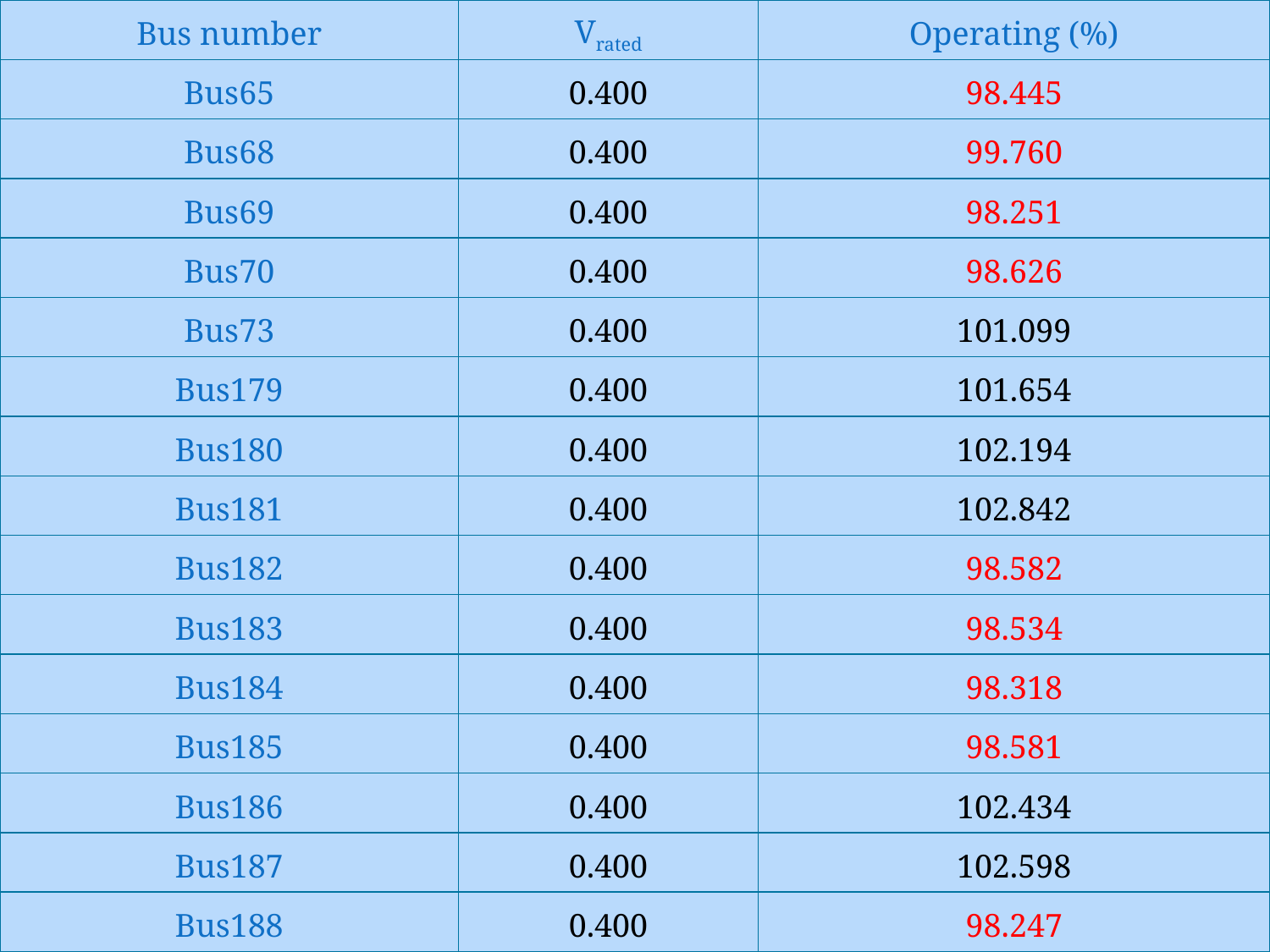

| Bus number | Vrated | Operating (%) |
| --- | --- | --- |
| Bus65 | 0.400 | 98.445 |
| Bus68 | 0.400 | 99.760 |
| Bus69 | 0.400 | 98.251 |
| Bus70 | 0.400 | 98.626 |
| Bus73 | 0.400 | 101.099 |
| Bus179 | 0.400 | 101.654 |
| Bus180 | 0.400 | 102.194 |
| Bus181 | 0.400 | 102.842 |
| Bus182 | 0.400 | 98.582 |
| Bus183 | 0.400 | 98.534 |
| Bus184 | 0.400 | 98.318 |
| Bus185 | 0.400 | 98.581 |
| Bus186 | 0.400 | 102.434 |
| Bus187 | 0.400 | 102.598 |
| Bus188 | 0.400 | 98.247 |